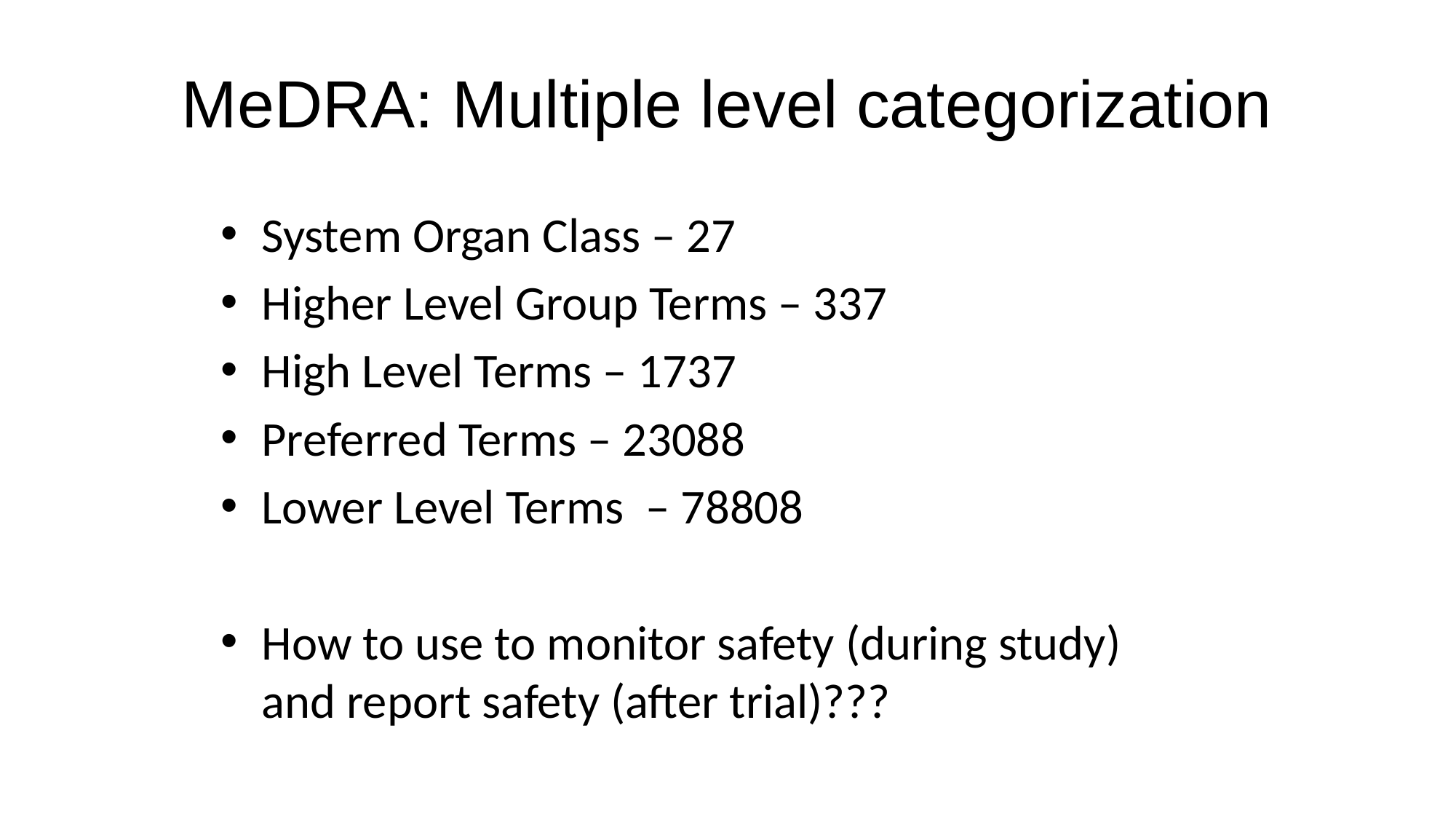

# MeDRA: Multiple level categorization
System Organ Class – 27
Higher Level Group Terms – 337
High Level Terms – 1737
Preferred Terms – 23088
Lower Level Terms  – 78808

How to use to monitor safety (during study) and report safety (after trial)???